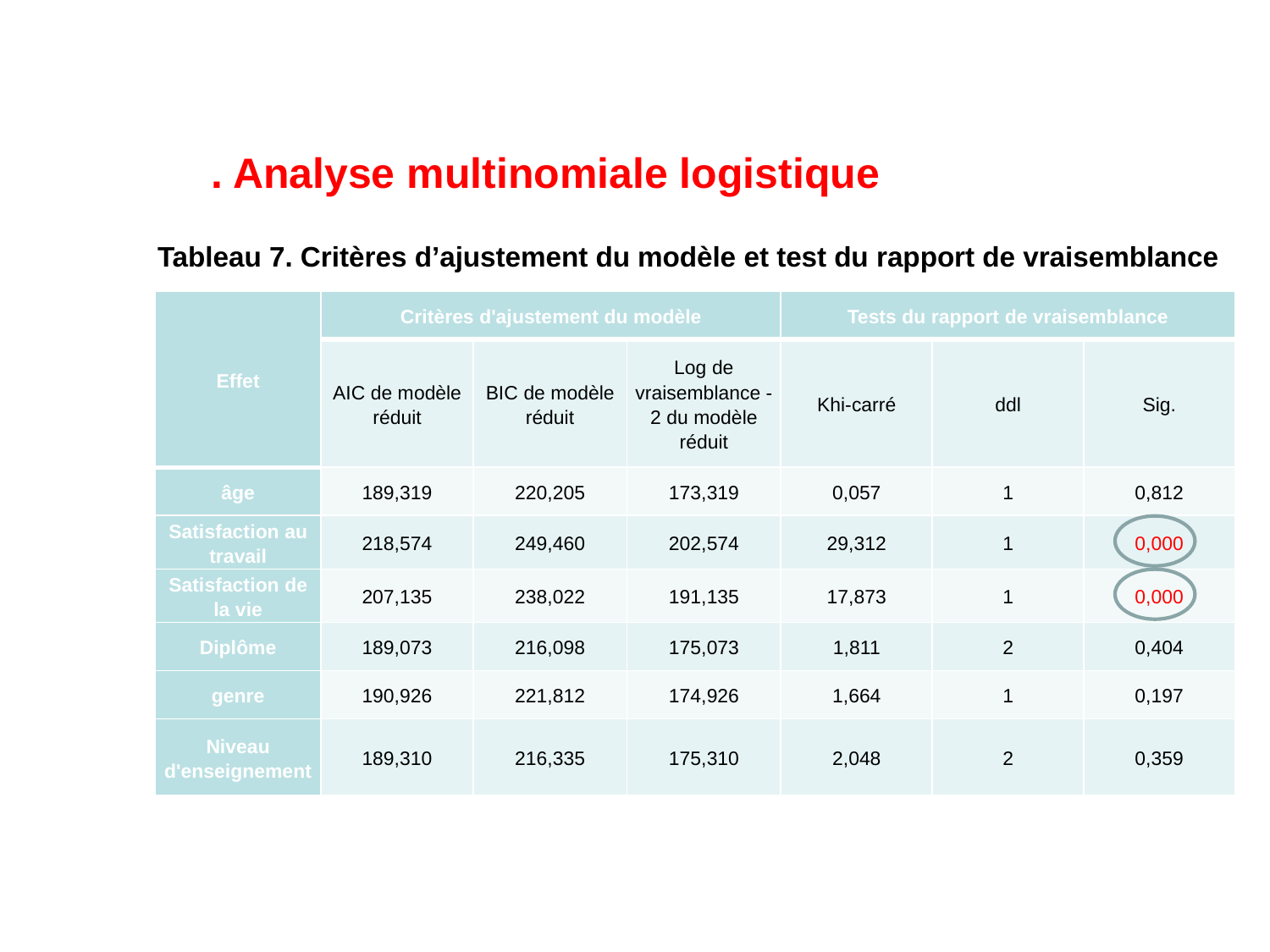

. Analyse multinomiale logistique
Tableau 7. Critères d’ajustement du modèle et test du rapport de vraisemblance
| Effet | Critères d'ajustement du modèle |  |  | Tests du rapport de vraisemblance |  |  |
| --- | --- | --- | --- | --- | --- | --- |
|  | AIC de modèle réduit | BIC de modèle réduit | Log de vraisemblance -2 du modèle réduit | Khi-carré | ddl | Sig. |
| âge | 189,319 | 220,205 | 173,319 | 0,057 | 1 | 0,812 |
| Satisfaction au travail | 218,574 | 249,460 | 202,574 | 29,312 | 1 | 0,000 |
| Satisfaction de la vie | 207,135 | 238,022 | 191,135 | 17,873 | 1 | 0,000 |
| Diplôme | 189,073 | 216,098 | 175,073 | 1,811 | 2 | 0,404 |
| genre | 190,926 | 221,812 | 174,926 | 1,664 | 1 | 0,197 |
| Niveau d'enseignement | 189,310 | 216,335 | 175,310 | 2,048 | 2 | 0,359 |